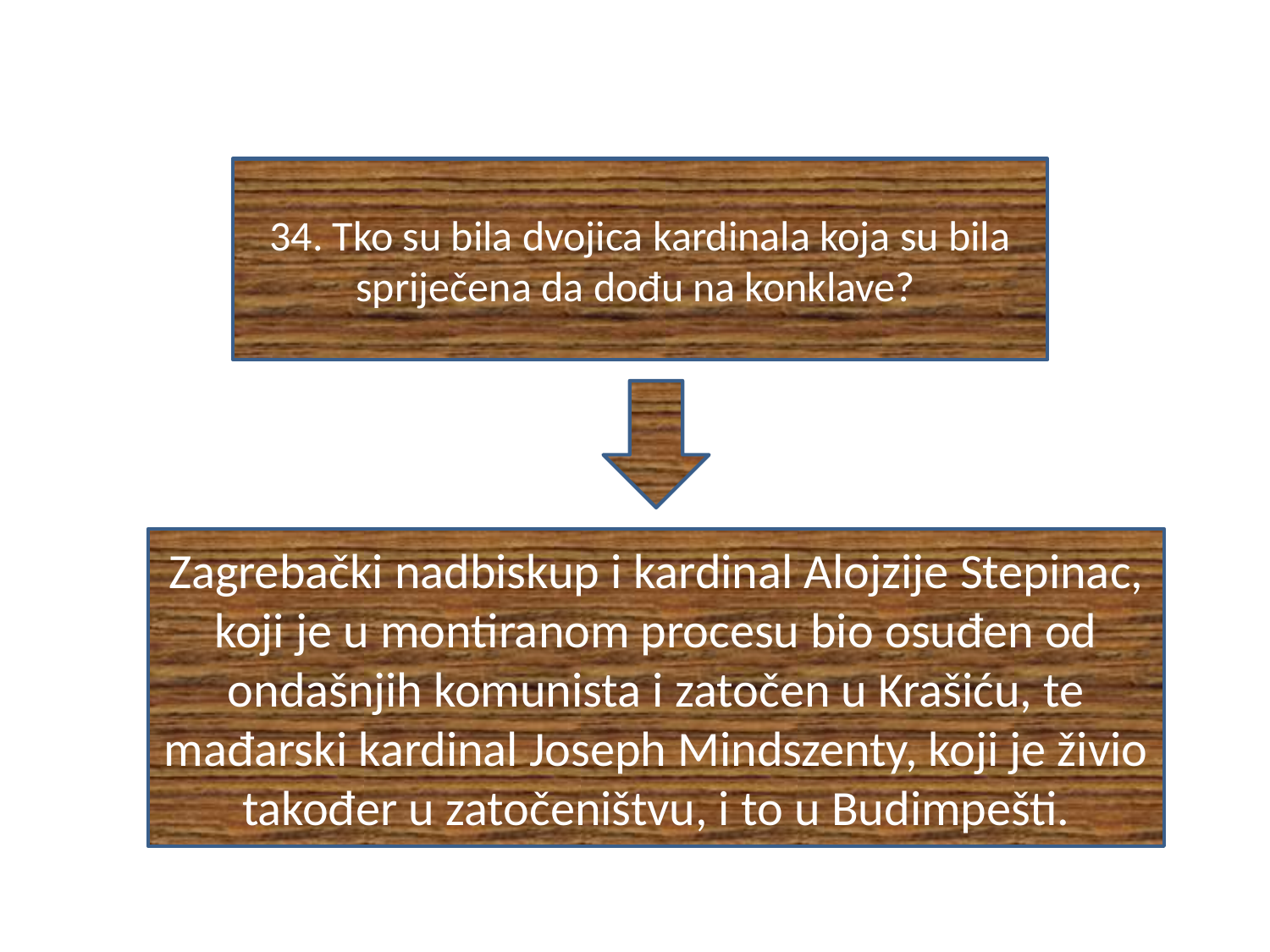

#
34. Tko su bila dvojica kardinala koja su bila spriječena da dođu na konklave?

Zagrebački nadbiskup i kardinal Alojzije Stepinac, koji je u montiranom procesu bio osuđen od ondašnjih komunista i zatočen u Krašiću, te mađarski kardinal Joseph Mindszenty, koji je živio također u zatočeništvu, i to u Budimpešti.